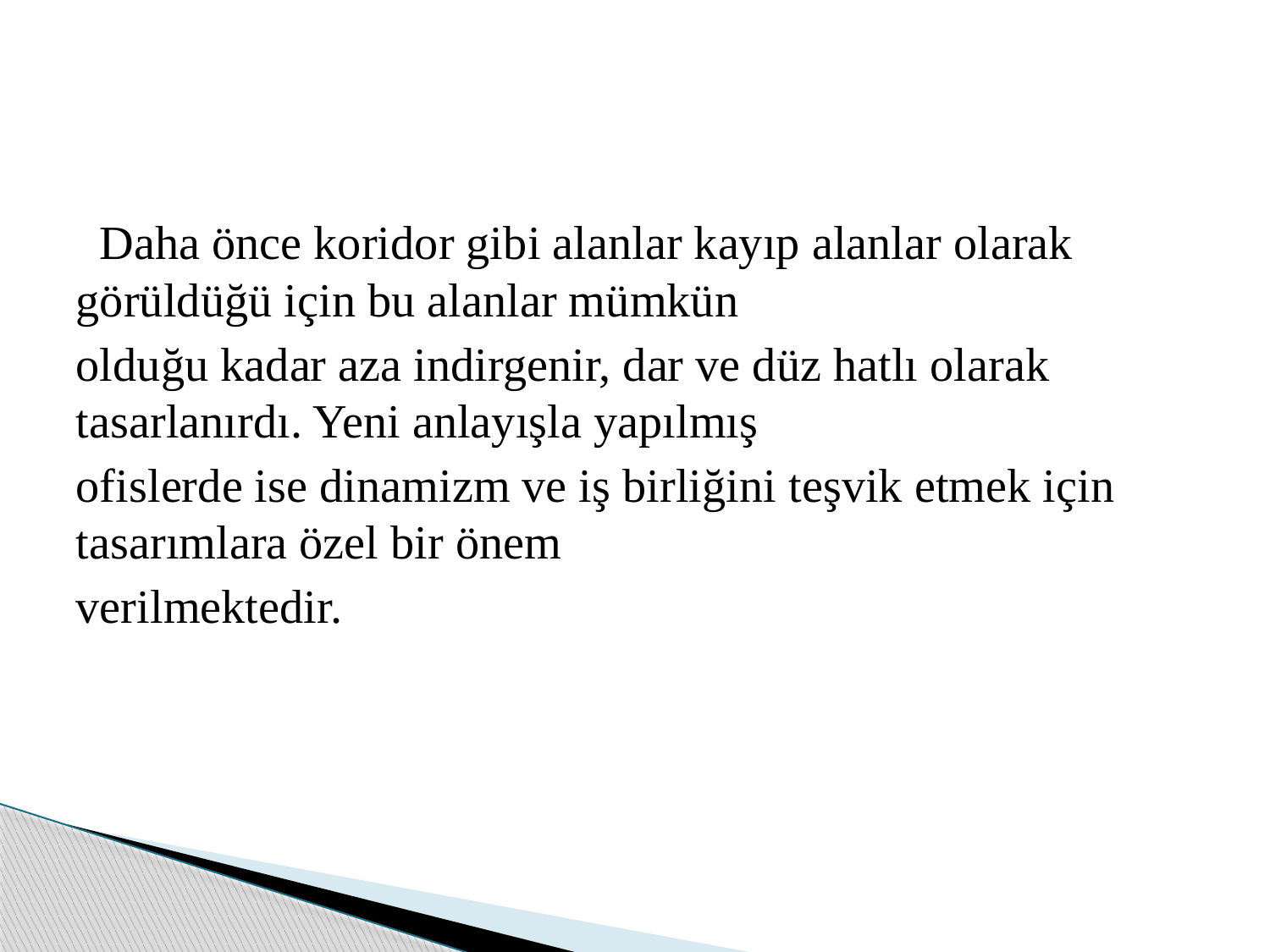

Daha önce koridor gibi alanlar kayıp alanlar olarak görüldüğü için bu alanlar mümkün
olduğu kadar aza indirgenir, dar ve düz hatlı olarak tasarlanırdı. Yeni anlayışla yapılmış
ofislerde ise dinamizm ve iş birliğini teşvik etmek için tasarımlara özel bir önem
verilmektedir.